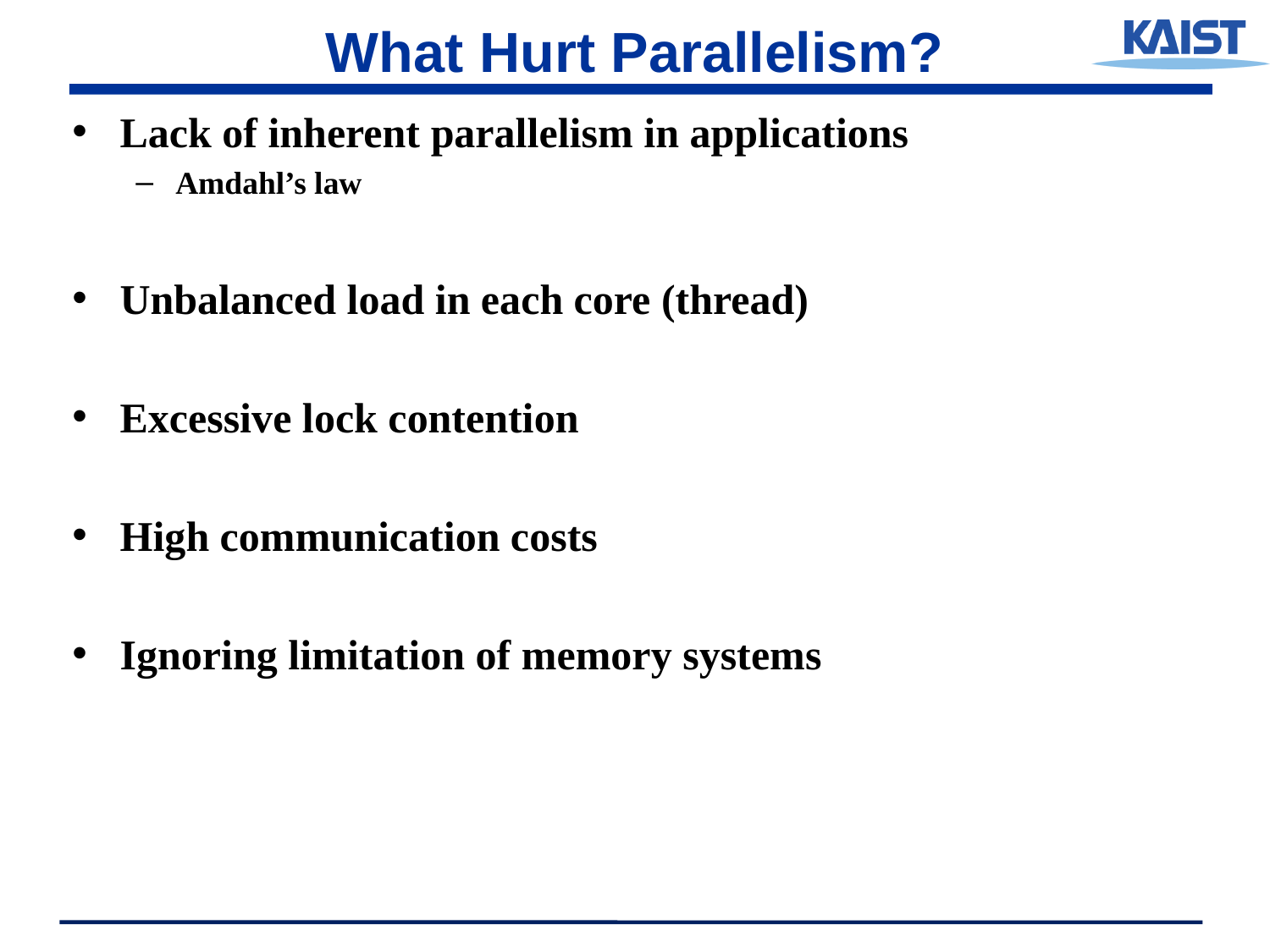

# What Hurt Parallelism?
Lack of inherent parallelism in applications
Amdahl’s law

Unbalanced load in each core (thread)

Excessive lock contention

High communication costs

Ignoring limitation of memory systems